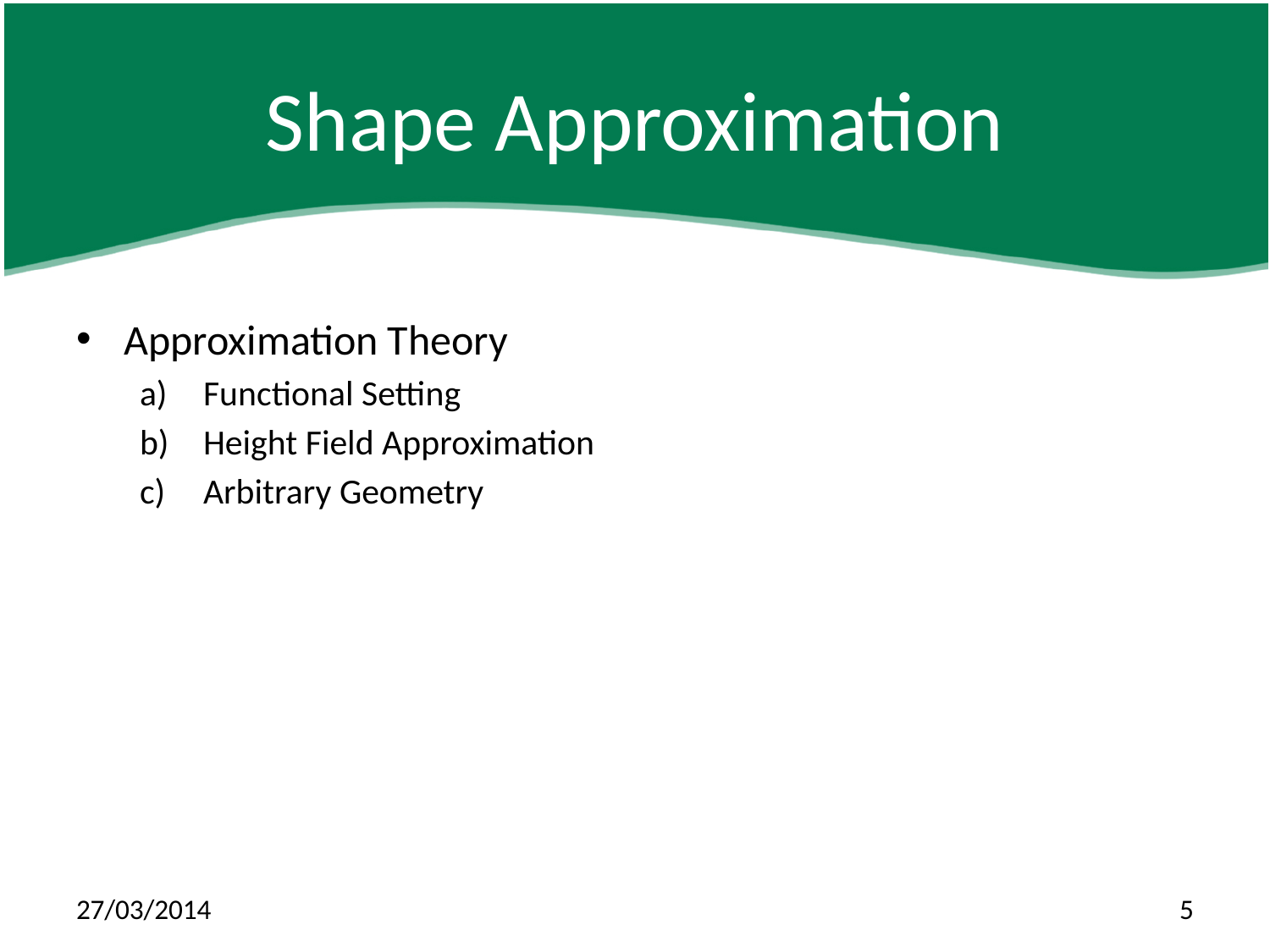

# Shape Approximation
Approximation Theory
Functional Setting
Height Field Approximation
Arbitrary Geometry

27/03/2014
5